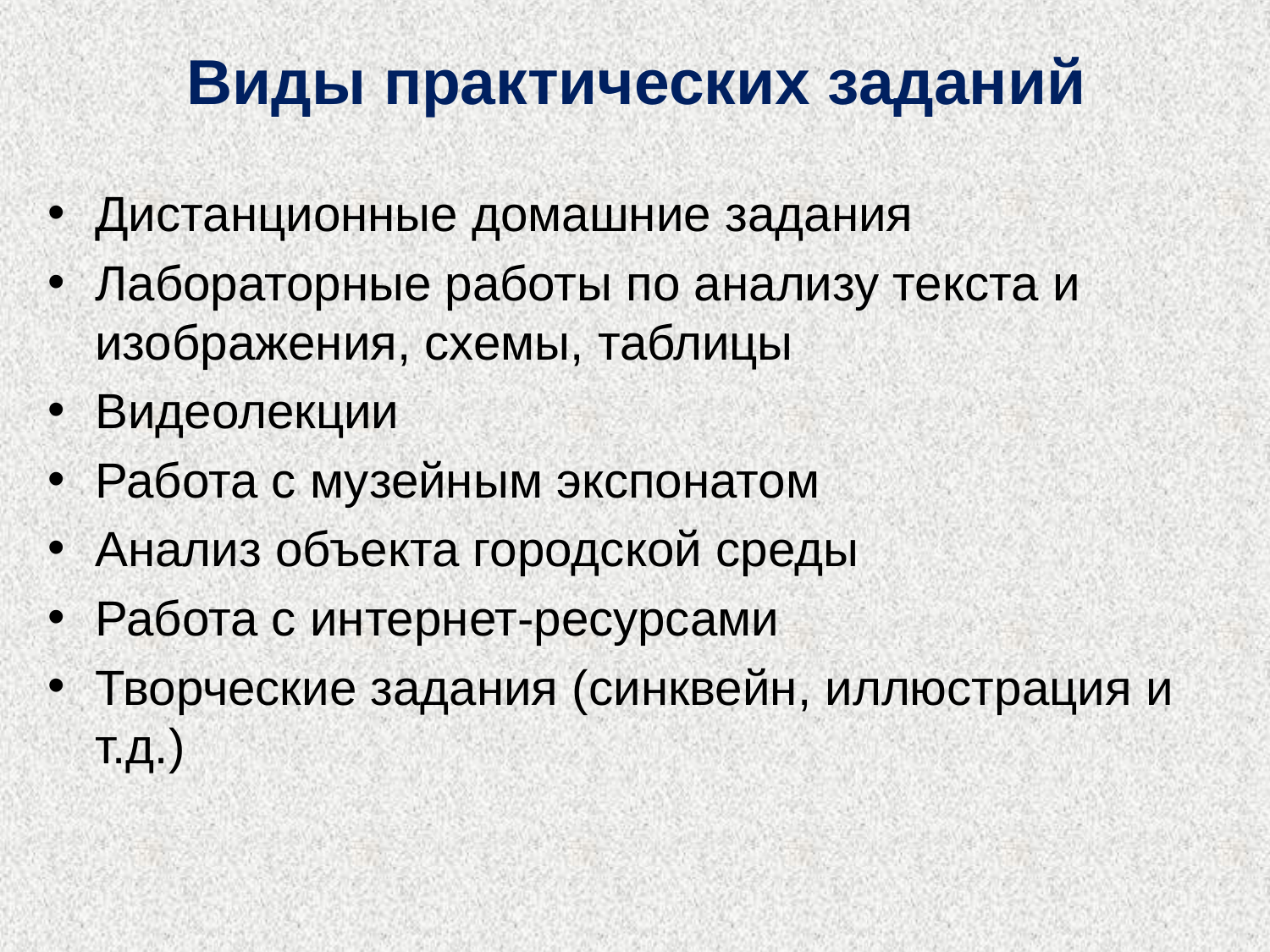

# Виды практических заданий
Дистанционные домашние задания
Лабораторные работы по анализу текста и изображения, схемы, таблицы
Видеолекции
Работа с музейным экспонатом
Анализ объекта городской среды
Работа с интернет-ресурсами
Творческие задания (синквейн, иллюстрация и т.д.)